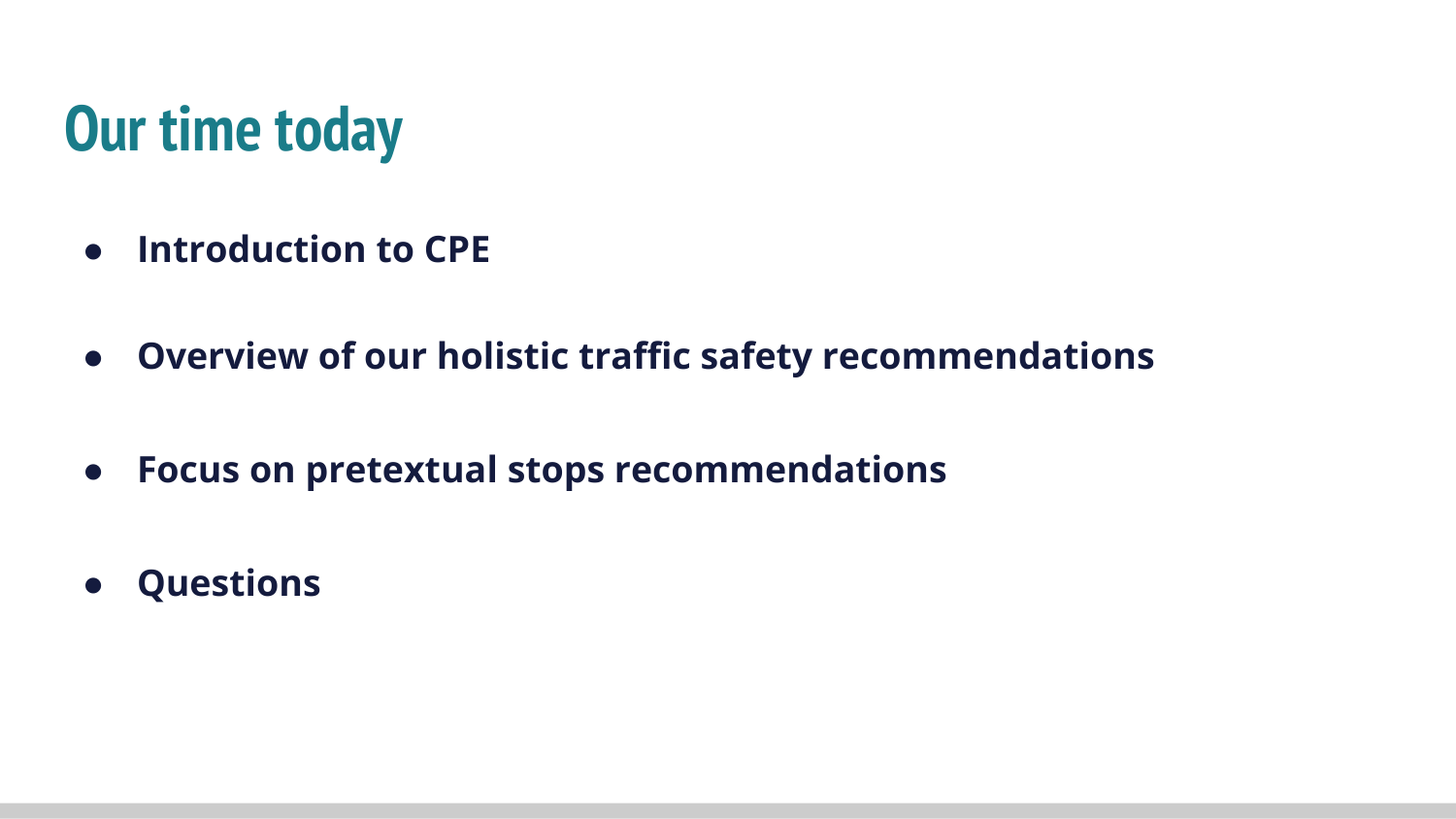

# Our time today
Introduction to CPE
Overview of our holistic traffic safety recommendations
Focus on pretextual stops recommendations
Questions